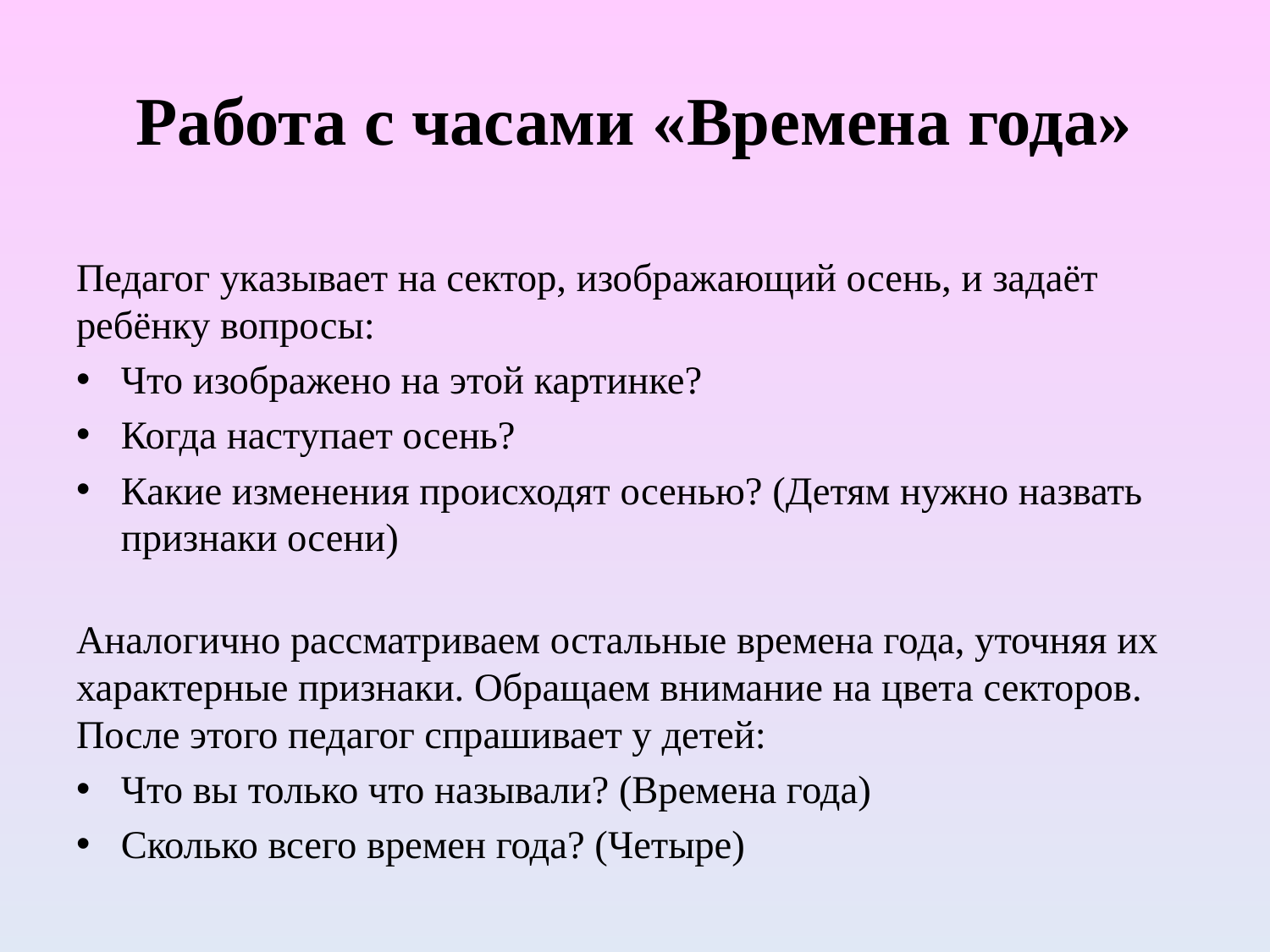

# Работа с часами «Времена года»
Педагог указывает на сектор, изображающий осень, и задаёт ребёнку вопросы:
Что изображено на этой картинке?
Когда наступает осень?
Какие изменения происходят осенью? (Детям нужно назвать признаки осени)
Аналогично рассматриваем остальные времена года, уточняя их характерные признаки. Обращаем внимание на цвета секторов. После этого педагог спрашивает у детей:
Что вы только что называли? (Времена года)
Сколько всего времен года? (Четыре)